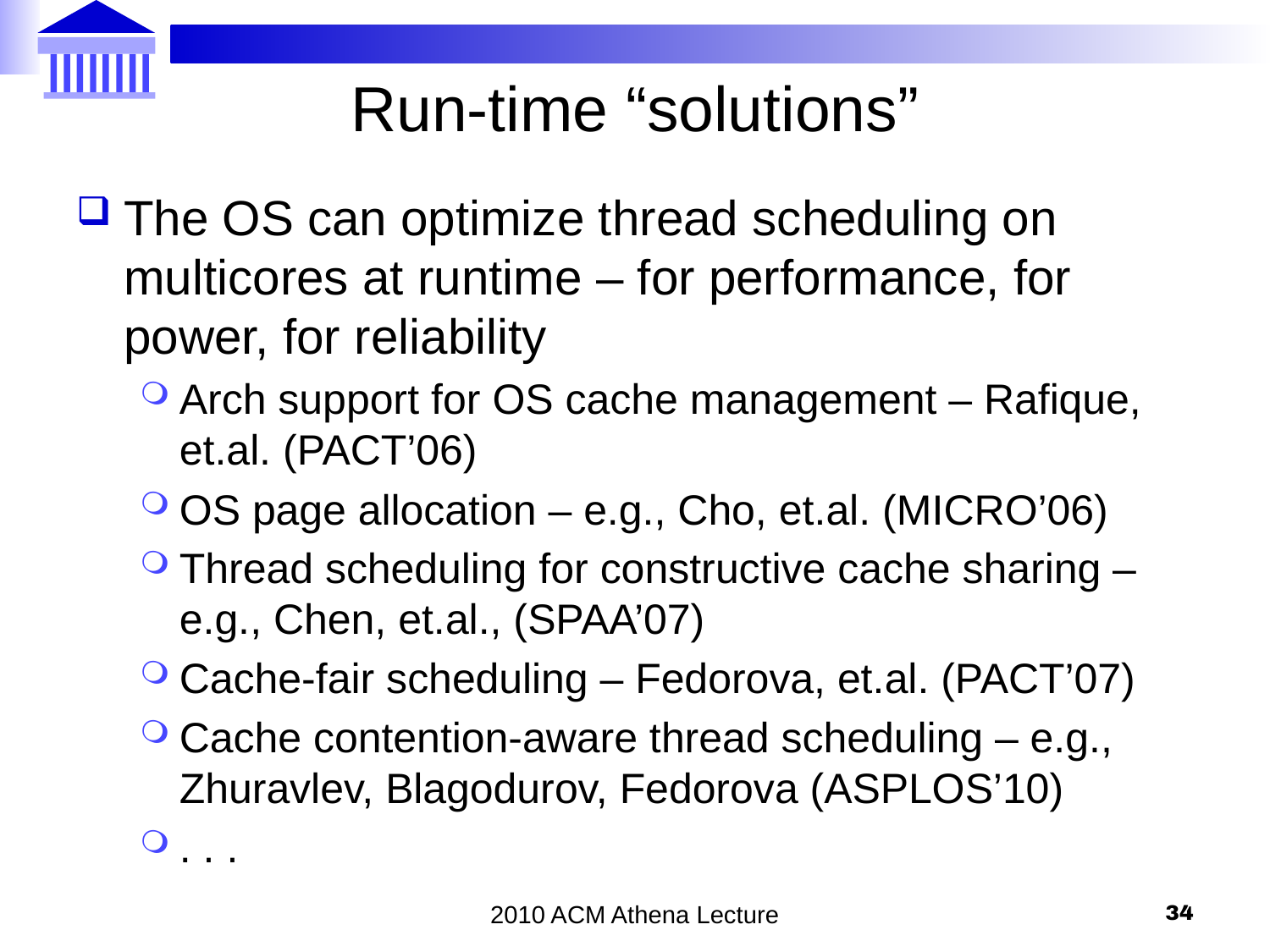

# Run-time “solutions”
The OS can optimize thread scheduling on multicores at runtime – for performance, for power, for reliability
Arch support for OS cache management – Rafique, et.al. (PACT’06)
OS page allocation – e.g., Cho, et.al. (MICRO’06)
Thread scheduling for constructive cache sharing – e.g., Chen, et.al., (SPAA’07)
Cache-fair scheduling – Fedorova, et.al. (PACT’07)
Cache contention-aware thread scheduling – e.g., Zhuravlev, Blagodurov, Fedorova (ASPLOS’10)
. . .

34
2010 ACM Athena Lecture